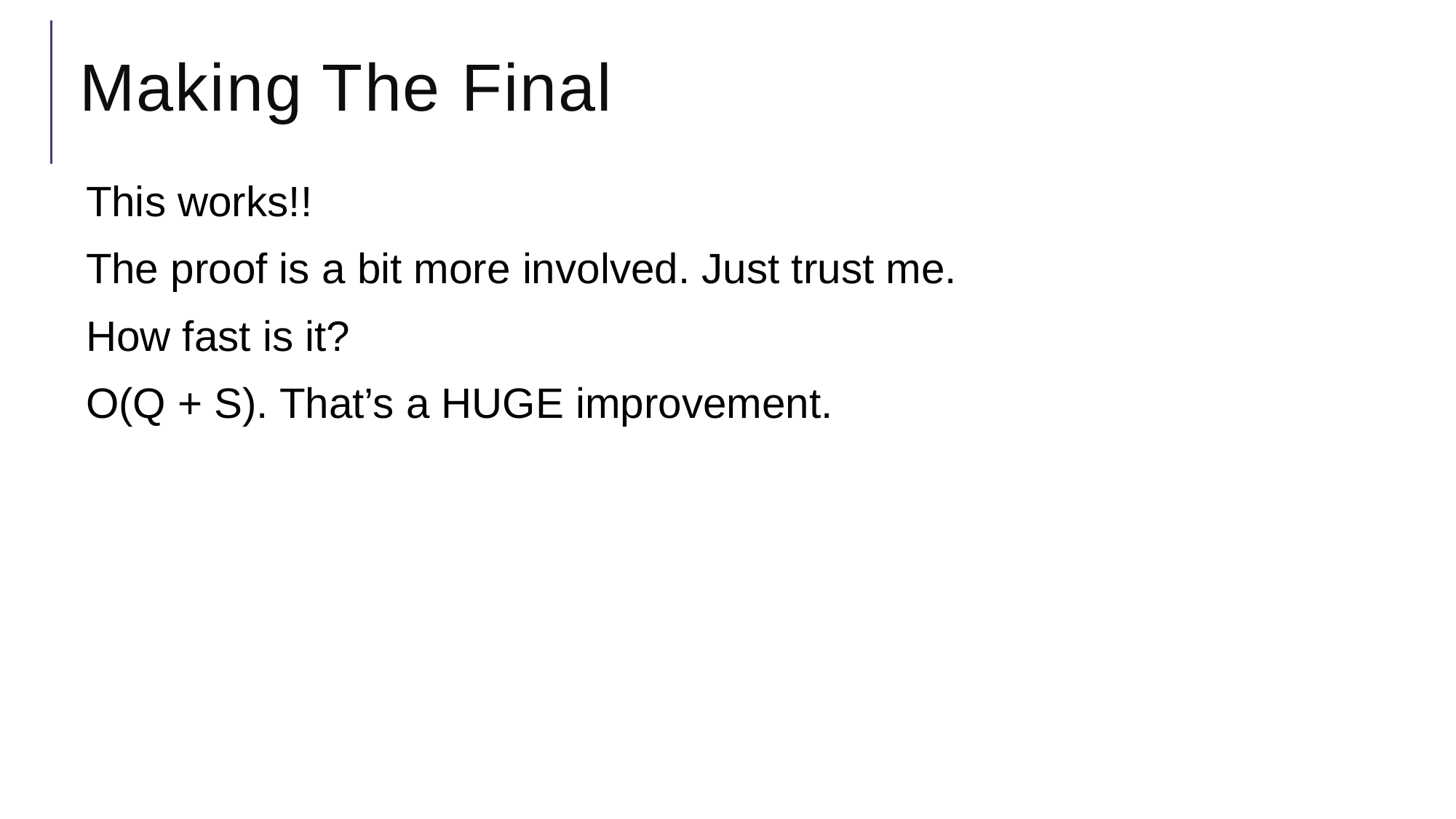

# Making The Final
This works!!
The proof is a bit more involved. Just trust me.
How fast is it?
O(Q + S). That’s a HUGE improvement.